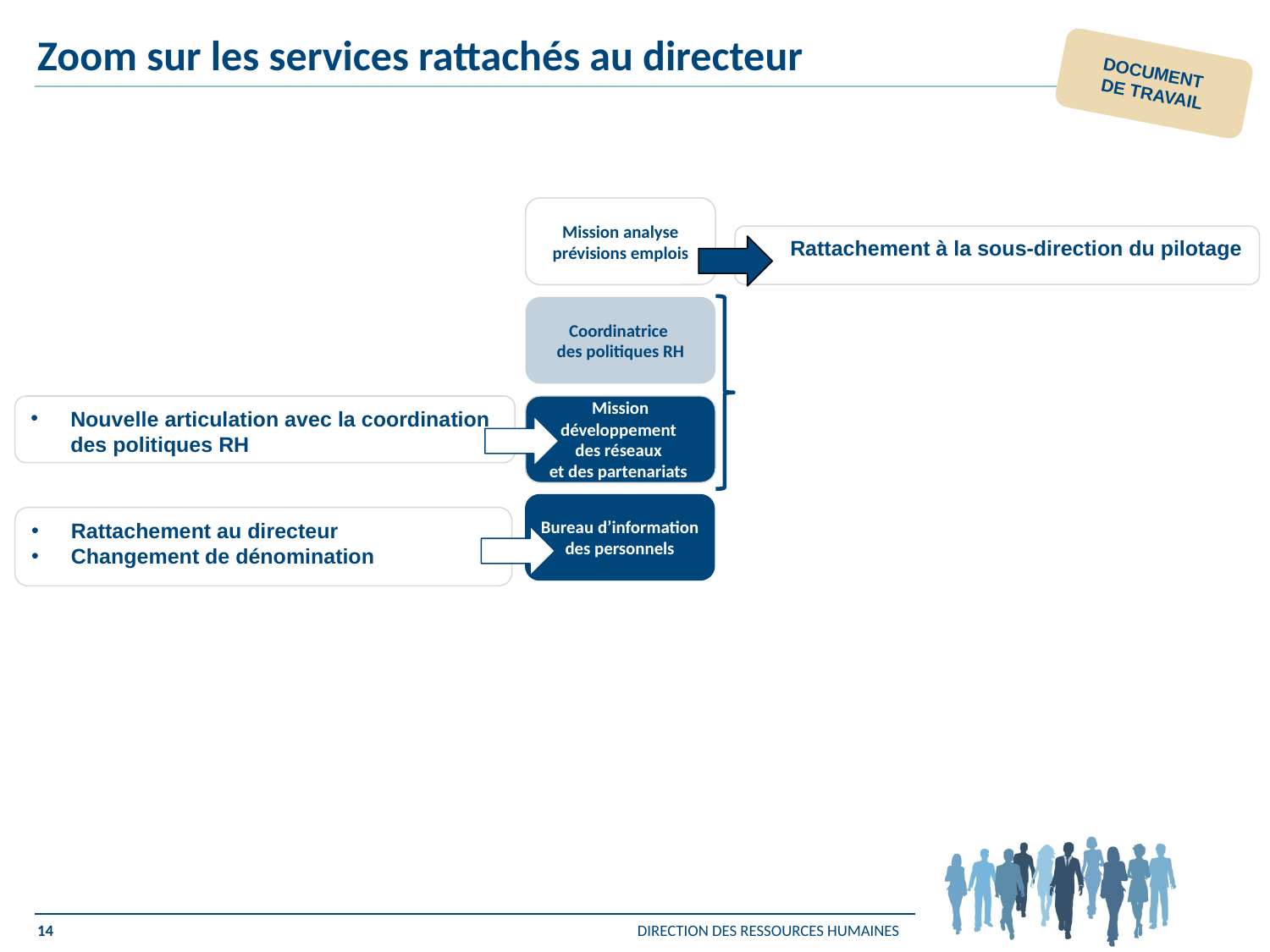

Zoom sur les services rattachés au directeur
DOCUMENT
DE TRAVAIL
Mission analyse prévisions emplois
Rattachement à la sous-direction du pilotage

Coordinatrice
des politiques RH
Nouvelle articulation avec la coordination des politiques RH

Mission développement
des réseaux
et des partenariats

Bureau d’information des personnels
Rattachement au directeur
Changement de dénomination